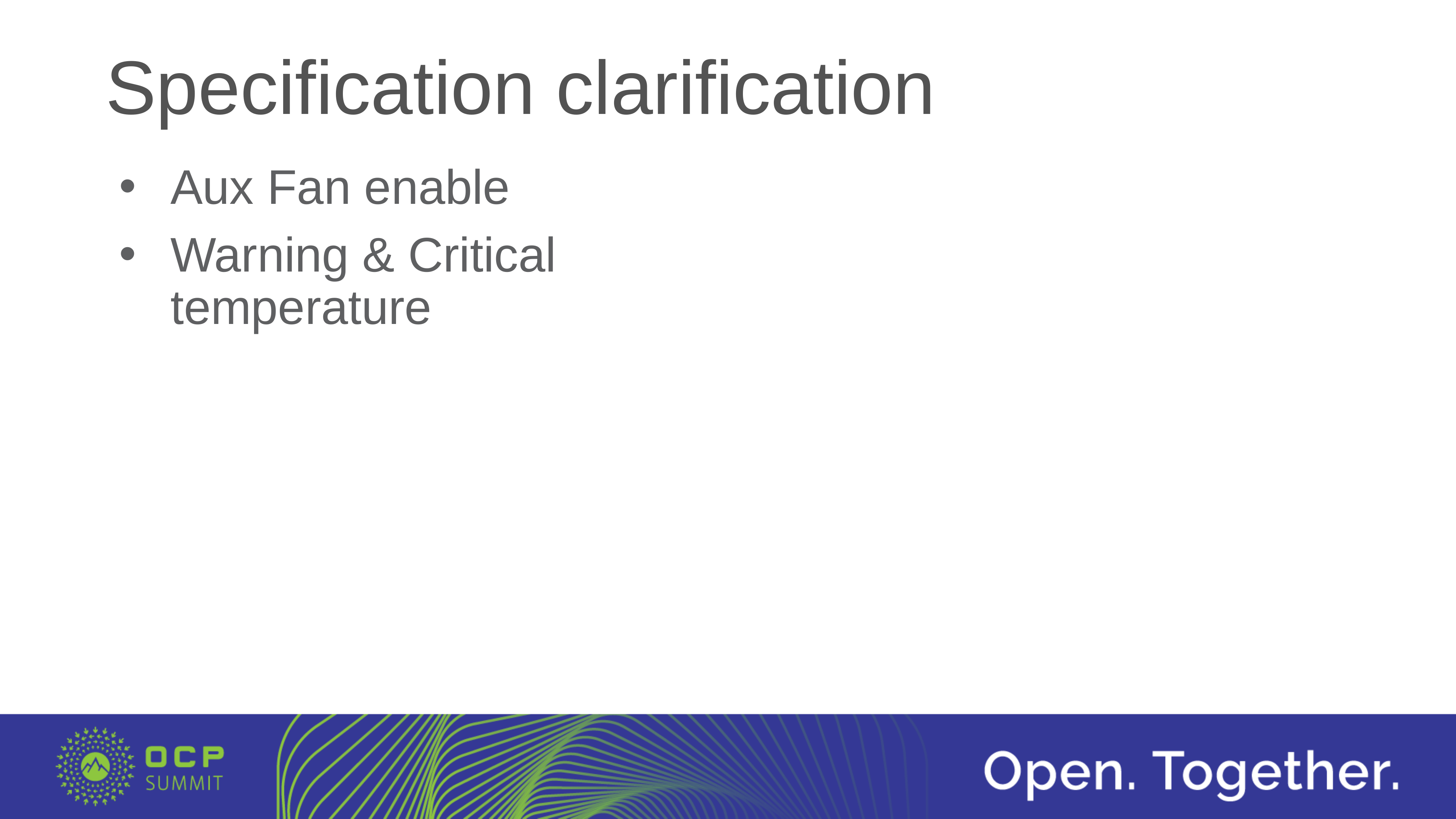

# Specification clarification
Aux Fan enable
Warning & Critical temperature